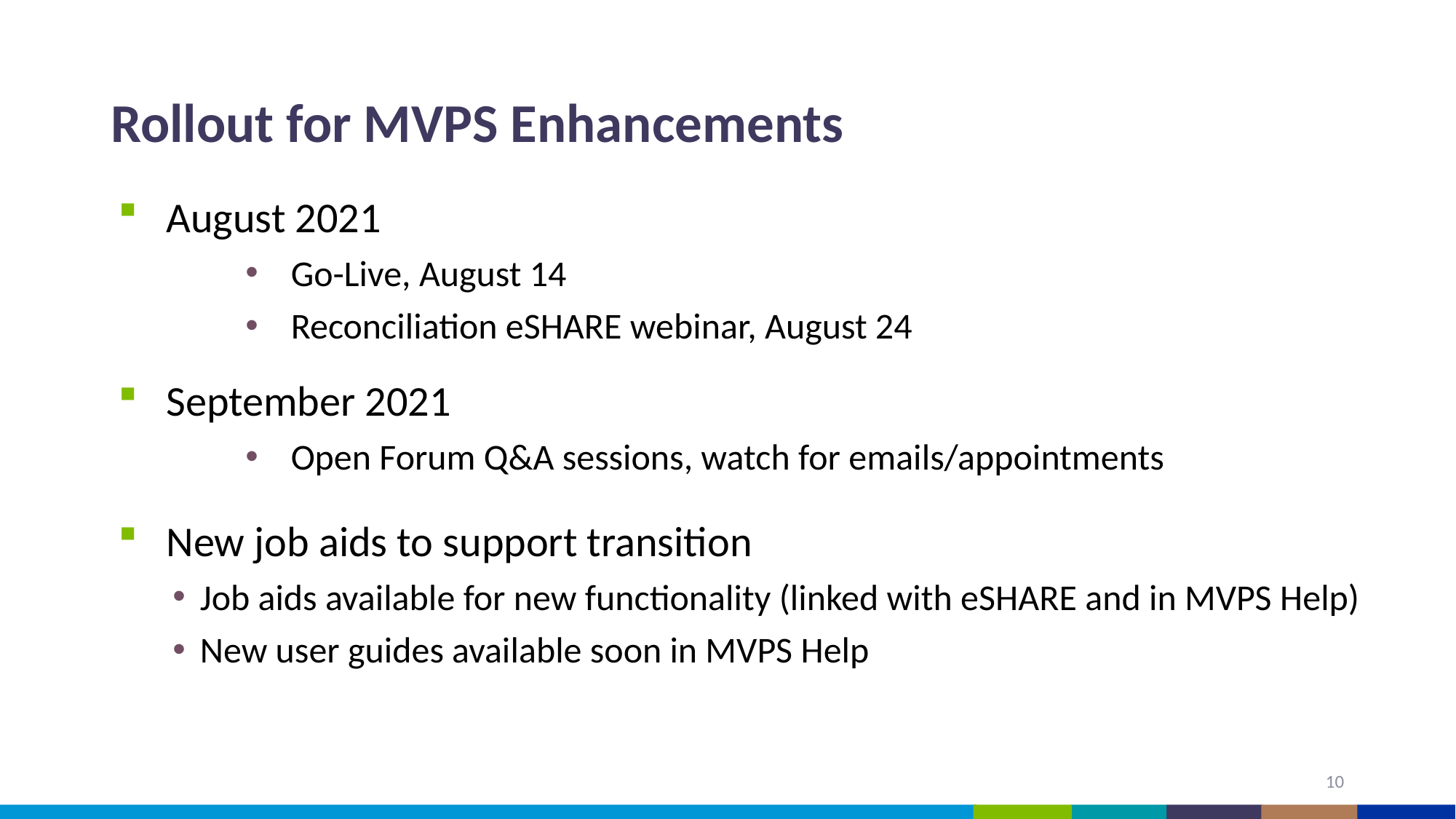

# Rollout for MVPS Enhancements
August 2021
Go-Live, August 14
Reconciliation eSHARE webinar, August 24
September 2021
Open Forum Q&A sessions, watch for emails/appointments
New job aids to support transition
Job aids available for new functionality (linked with eSHARE and in MVPS Help)
New user guides available soon in MVPS Help
10